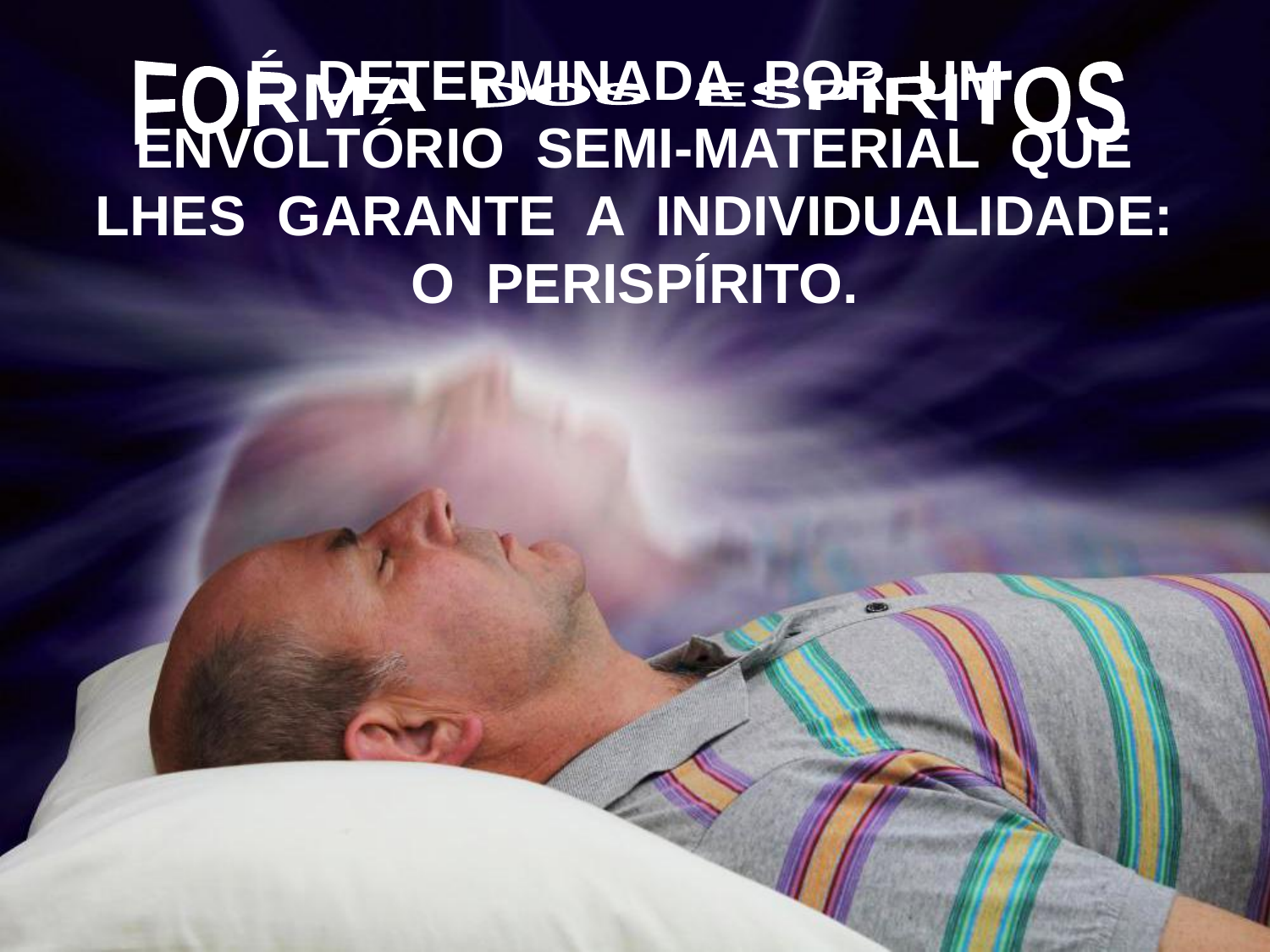

FORMA  DOS  ESPÍRITOS
 É  DETERMINADA  POR  UM
ENVOLTÓRIO  SEMI-MATERIAL  QUE
LHES  GARANTE  A  INDIVIDUALIDADE:
O  PERISPÍRITO.